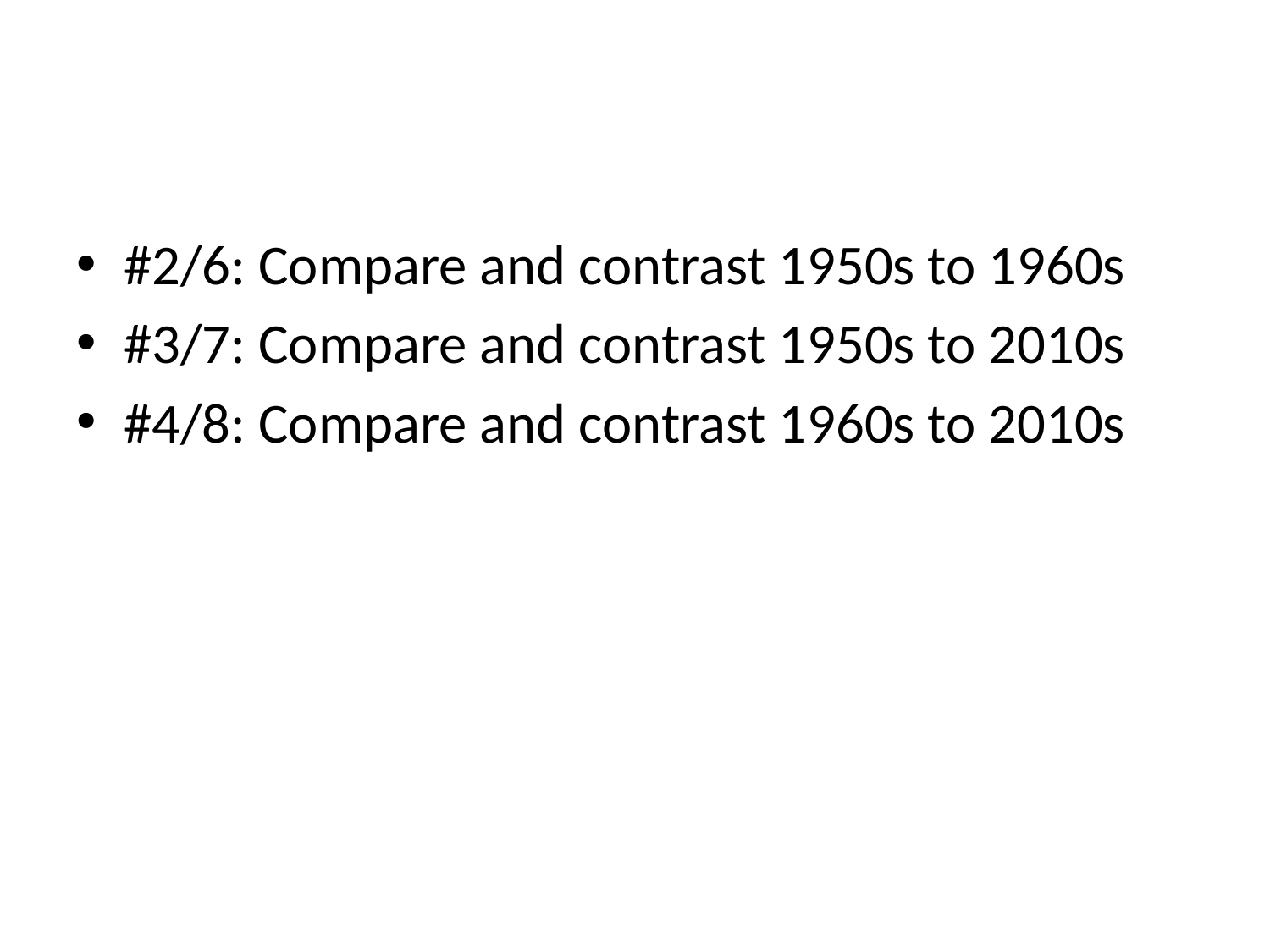

#
#2/6: Compare and contrast 1950s to 1960s
#3/7: Compare and contrast 1950s to 2010s
#4/8: Compare and contrast 1960s to 2010s